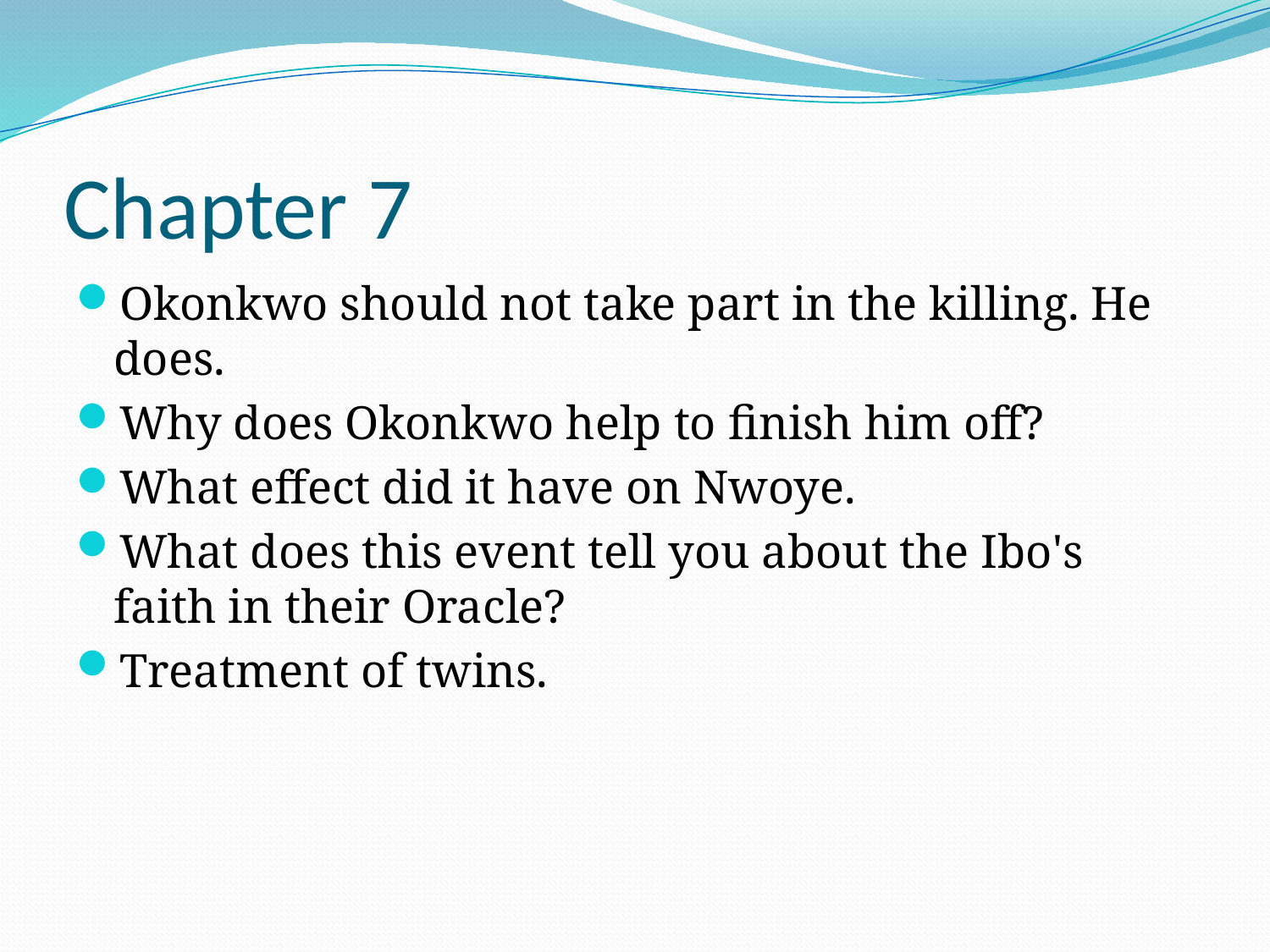

# Chapter 7
Okonkwo should not take part in the killing. He does.
Why does Okonkwo help to finish him off?
What effect did it have on Nwoye.
What does this event tell you about the Ibo's faith in their Oracle?
Treatment of twins.